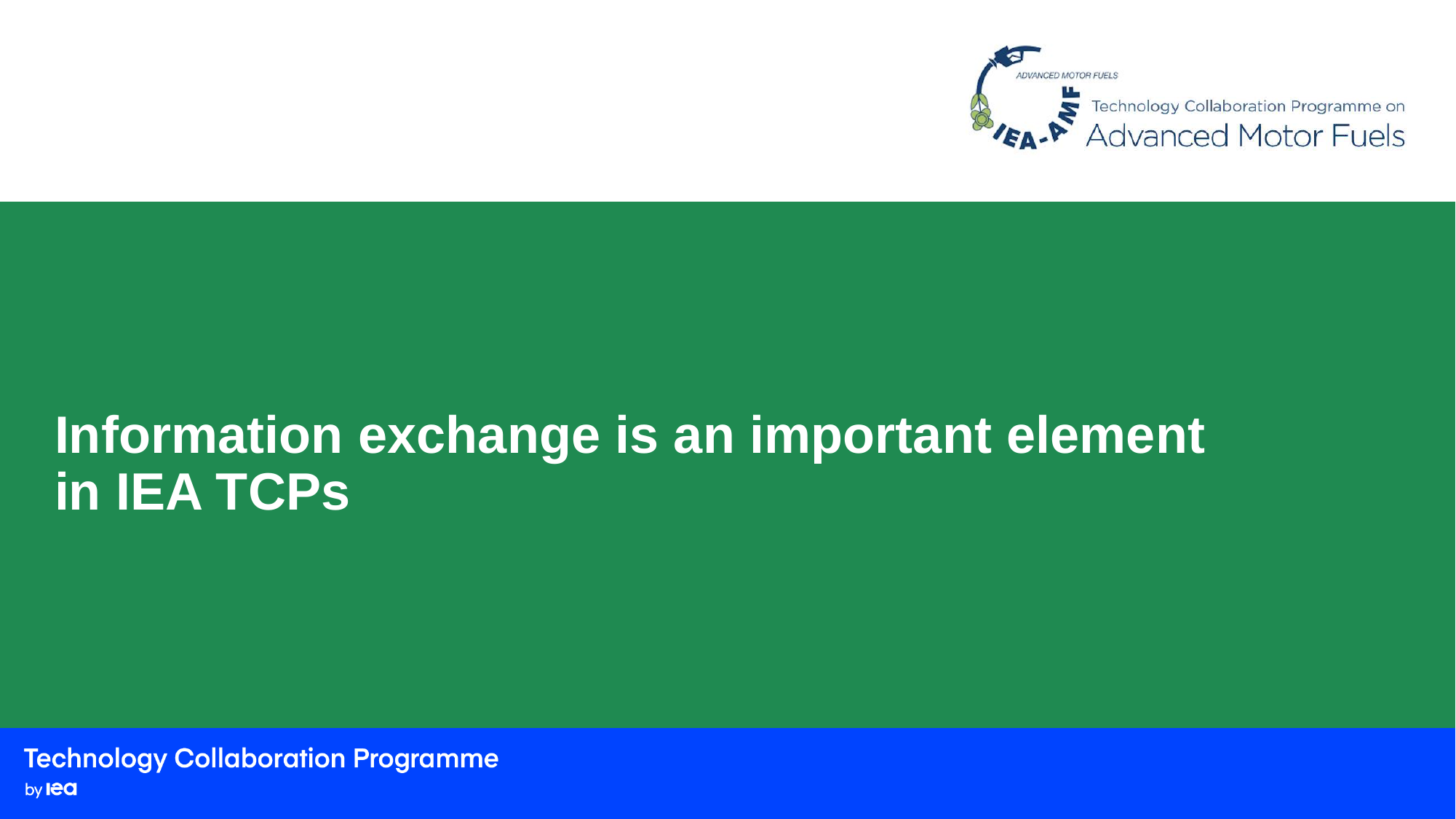

# Information exchange is an important element in IEA TCPs